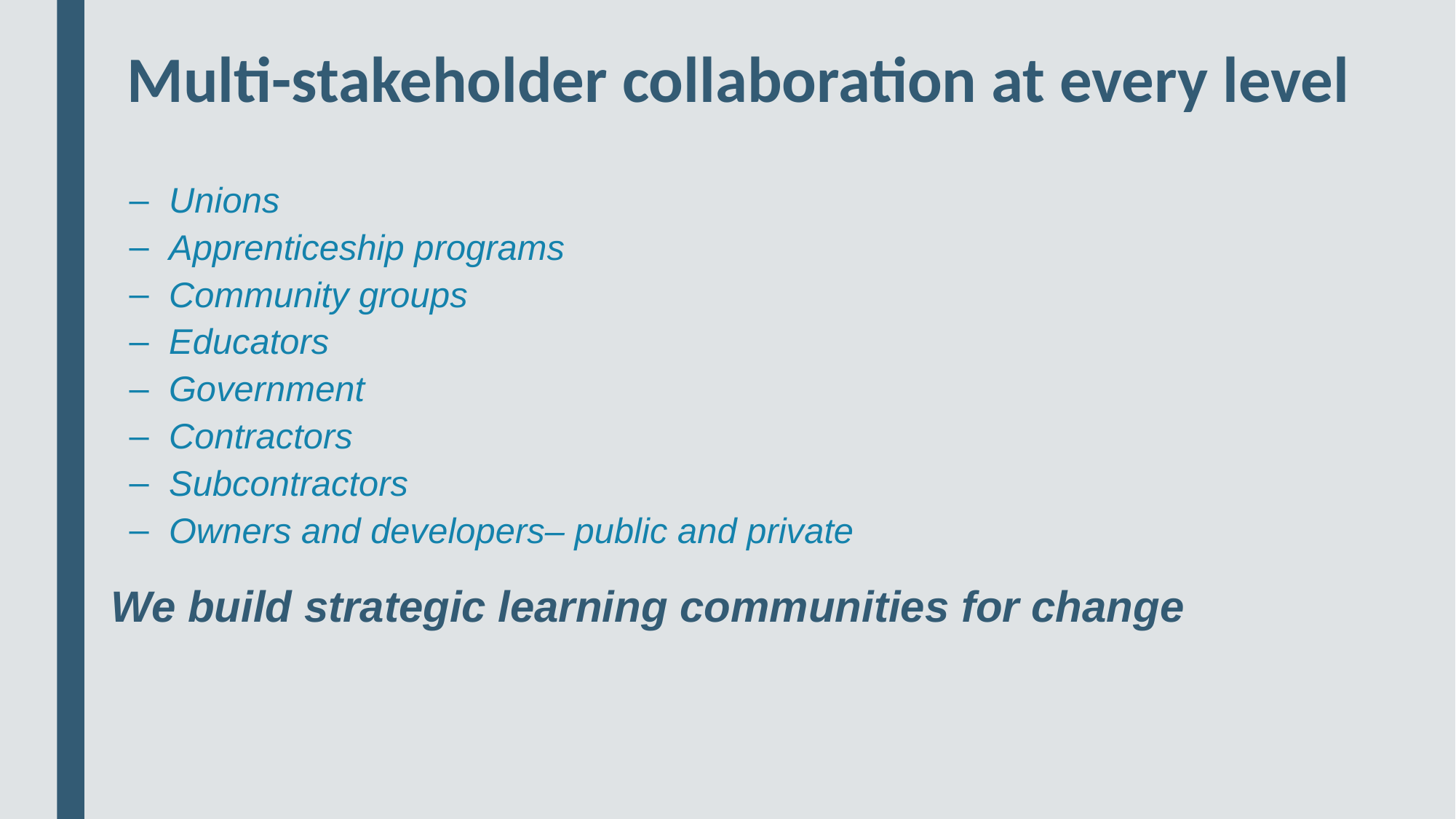

# Multi-stakeholder collaboration at every level
Unions
Apprenticeship programs
Community groups
Educators
Government
Contractors
Subcontractors
Owners and developers– public and private

   We build strategic learning communities for change